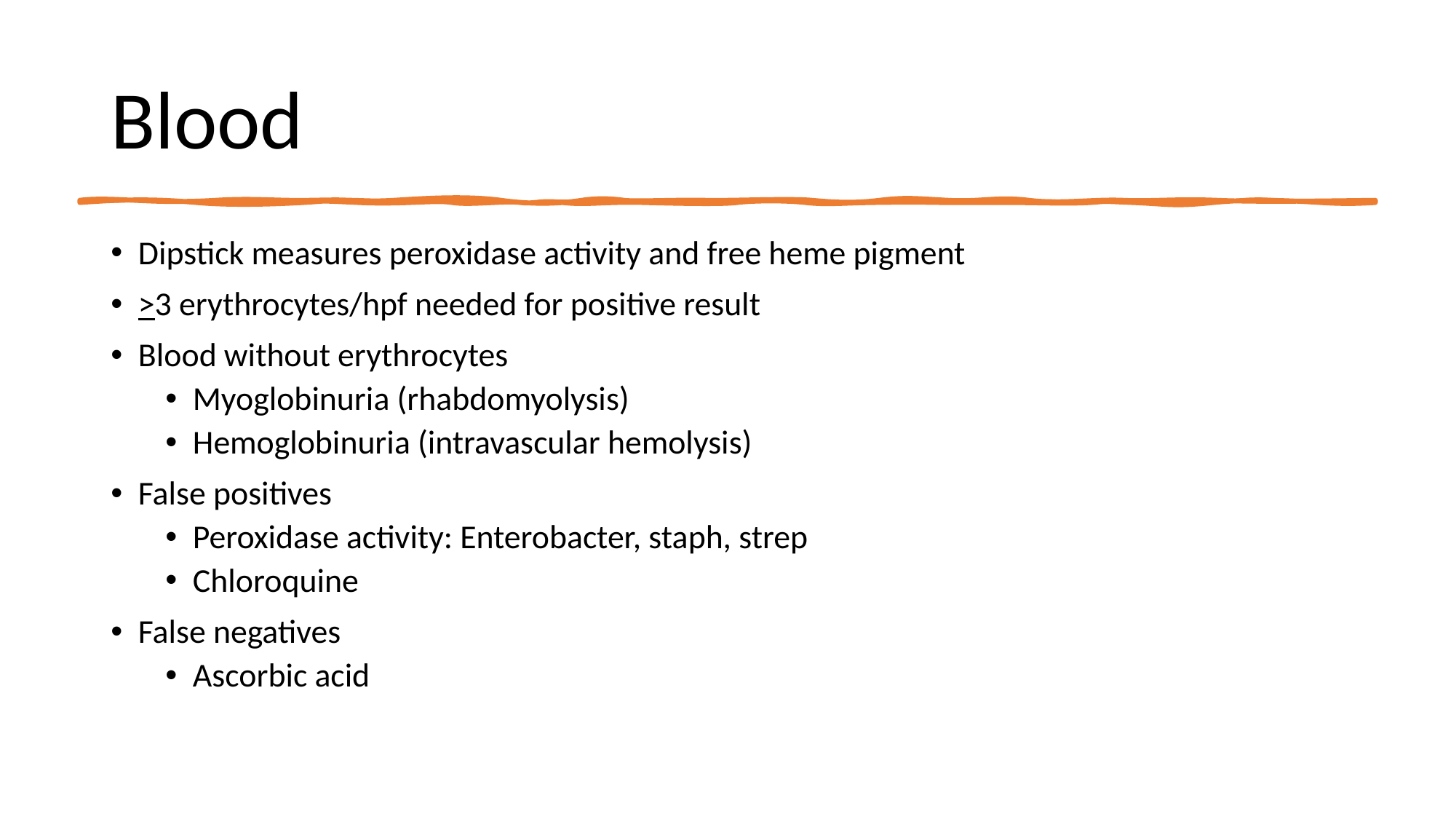

# Blood

Dipstick measures peroxidase activity and free heme pigment
>3 erythrocytes/hpf needed for positive result
Blood without erythrocytes
Myoglobinuria (rhabdomyolysis)
Hemoglobinuria (intravascular hemolysis)
False positives
Peroxidase activity: Enterobacter, staph, strep
Chloroquine
False negatives
Ascorbic acid